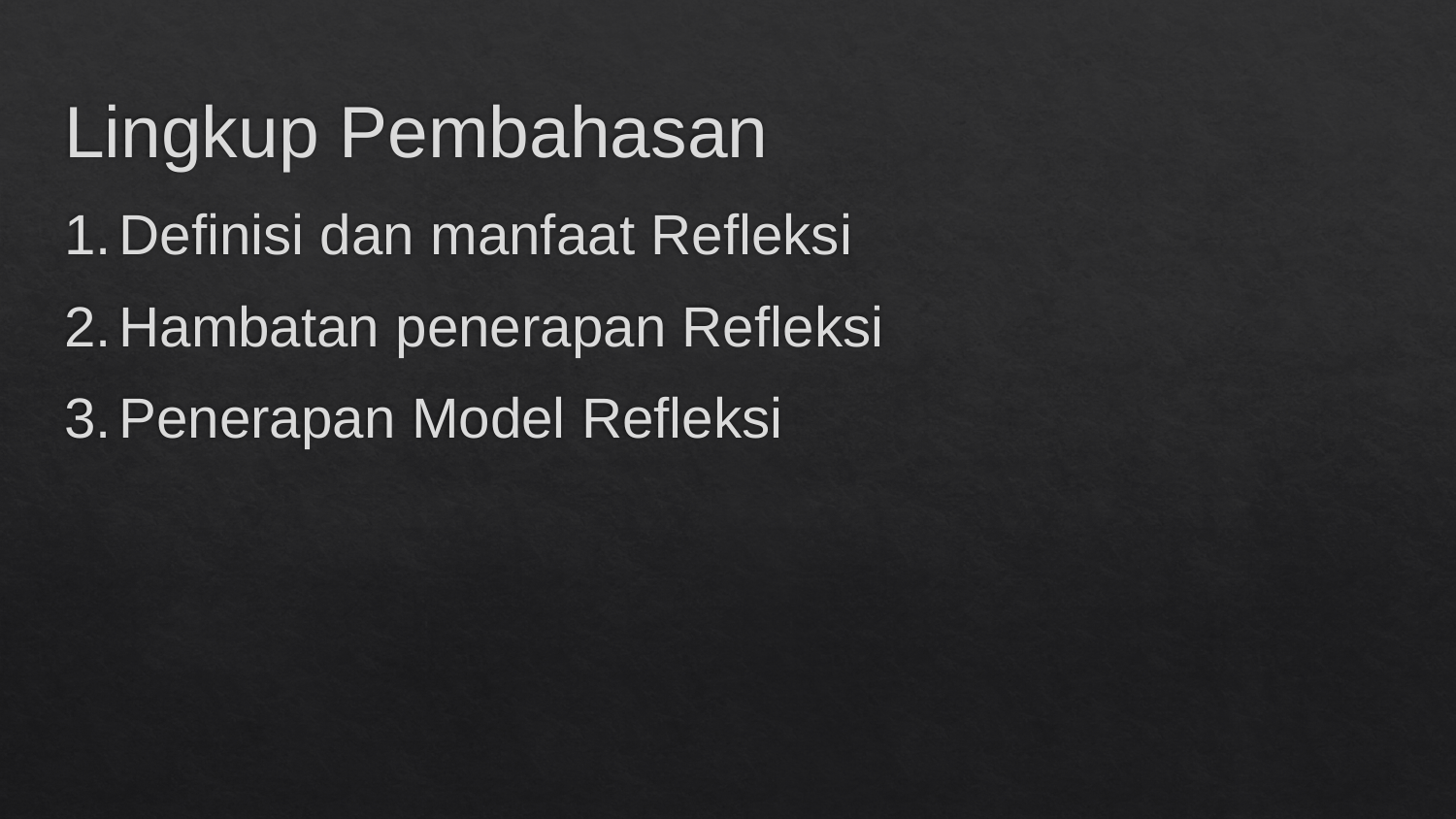

# Lingkup Pembahasan
Definisi dan manfaat Refleksi
Hambatan penerapan Refleksi
Penerapan Model Refleksi